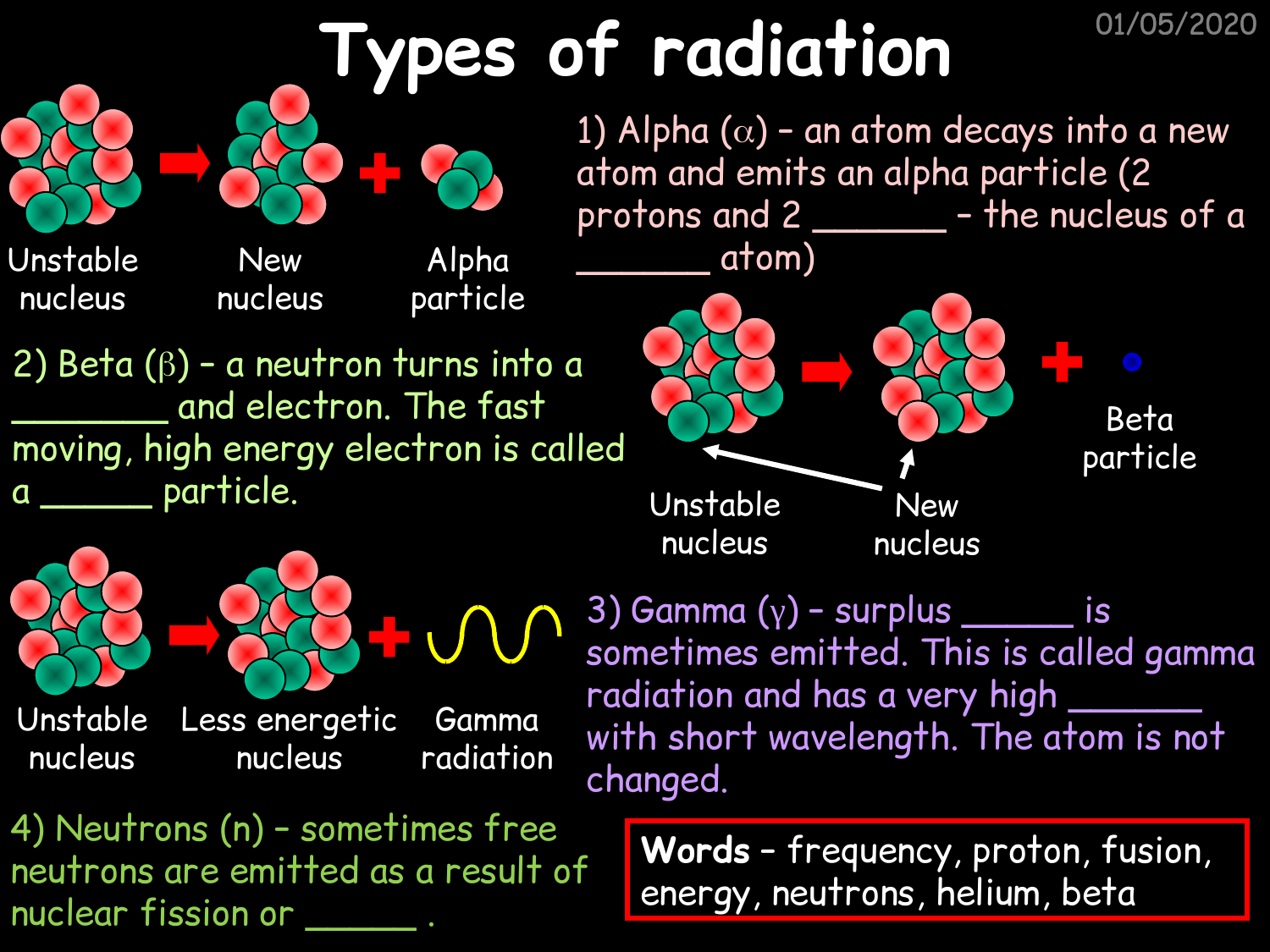

# Types of radiation
01/05/2020
01/05/2020

1) Alpha (α) – an atom decays into a new atom and emits an alpha particle (2 protons and 2 ______ – the nucleus of a ______ atom)

Unstable nucleus
New nucleus
Alpha particle

2) Beta (β) – a neutron turns into a _______ and electron. The fast moving, high energy electron is called a _____ particle.

Beta particle

New nucleus
Unstable nucleus

3) Gamma (γ) – surplus _____ is sometimes emitted. This is called gamma radiation and has a very high ______ with short wavelength. The atom is not changed.

Unstable nucleus
Less energetic nucleus
Gamma radiation
4) Neutrons (n) – sometimes free neutrons are emitted as a result of nuclear fission or _____ .
Words – frequency, proton, fusion, energy, neutrons, helium, beta